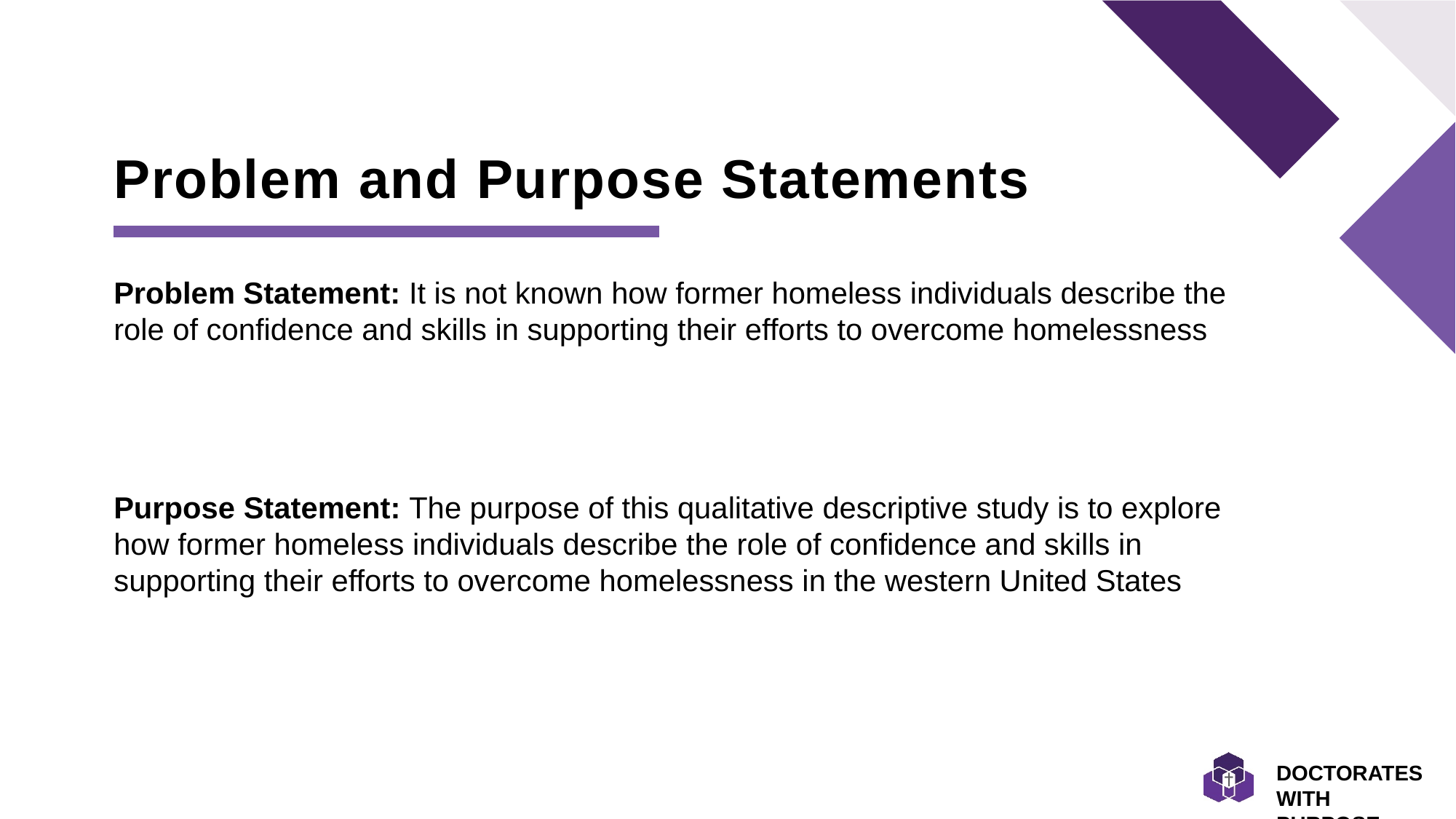

# Problem and Purpose Statements
Problem Statement: It is not known how former homeless individuals describe the role of confidence and skills in supporting their efforts to overcome homelessness

Purpose Statement: The purpose of this qualitative descriptive study is to explore how former homeless individuals describe the role of confidence and skills in supporting their efforts to overcome homelessness in the western United States

DOCTORATES WITH PURPOSE